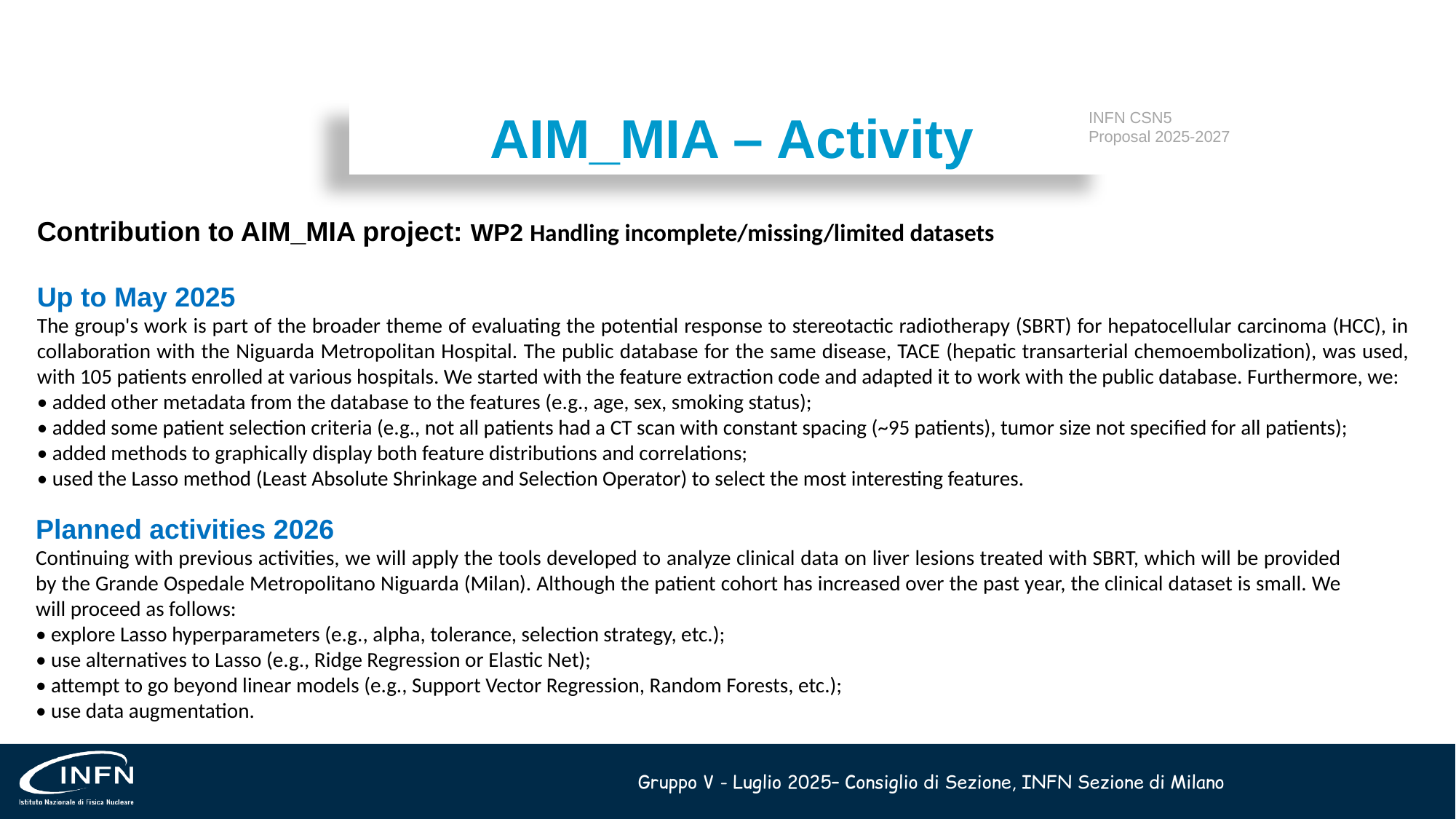

AIM_MIA – Activity
INFN CSN5
Proposal 2025-2027
Contribution to AIM_MIA project: WP2 Handling incomplete/missing/limited datasets

Up to May 2025
The group's work is part of the broader theme of evaluating the potential response to stereotactic radiotherapy (SBRT) for hepatocellular carcinoma (HCC), in collaboration with the Niguarda Metropolitan Hospital. The public database for the same disease, TACE (hepatic transarterial chemoembolization), was used, with 105 patients enrolled at various hospitals. We started with the feature extraction code and adapted it to work with the public database. Furthermore, we:
• added other metadata from the database to the features (e.g., age, sex, smoking status);
• added some patient selection criteria (e.g., not all patients had a CT scan with constant spacing (~95 patients), tumor size not specified for all patients);
• added methods to graphically display both feature distributions and correlations;
• used the Lasso method (Least Absolute Shrinkage and Selection Operator) to select the most interesting features.
Planned activities 2026
Continuing with previous activities, we will apply the tools developed to analyze clinical data on liver lesions treated with SBRT, which will be provided by the Grande Ospedale Metropolitano Niguarda (Milan). Although the patient cohort has increased over the past year, the clinical dataset is small. We will proceed as follows:
• explore Lasso hyperparameters (e.g., alpha, tolerance, selection strategy, etc.);
• use alternatives to Lasso (e.g., Ridge Regression or Elastic Net);
• attempt to go beyond linear models (e.g., Support Vector Regression, Random Forests, etc.);
• use data augmentation.